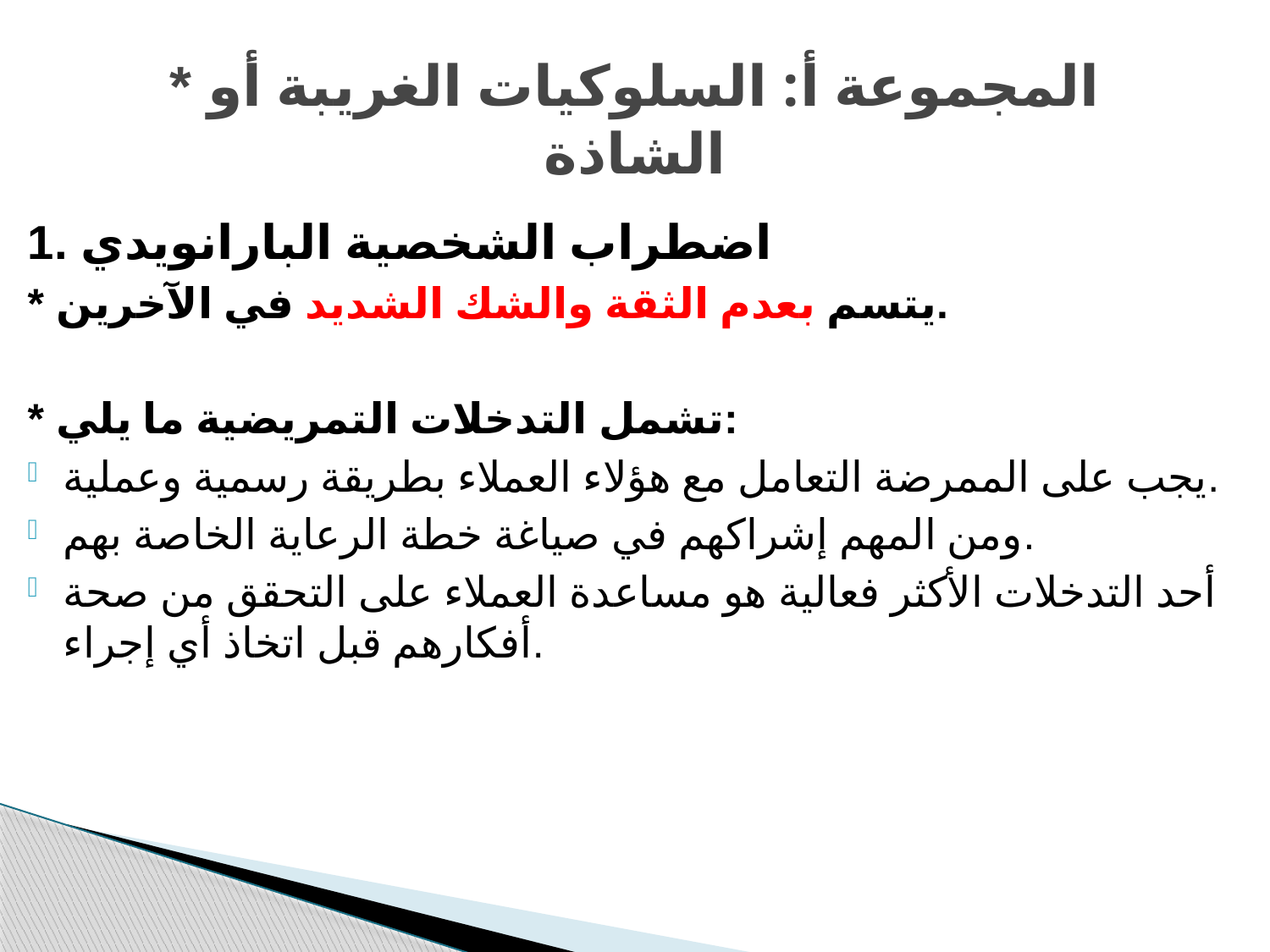

# * المجموعة أ: السلوكيات الغريبة أو الشاذة
1. اضطراب الشخصية البارانويدي
* يتسم بعدم الثقة والشك الشديد في الآخرين.

* تشمل التدخلات التمريضية ما يلي:
يجب على الممرضة التعامل مع هؤلاء العملاء بطريقة رسمية وعملية.
ومن المهم إشراكهم في صياغة خطة الرعاية الخاصة بهم.
أحد التدخلات الأكثر فعالية هو مساعدة العملاء على التحقق من صحة أفكارهم قبل اتخاذ أي إجراء.